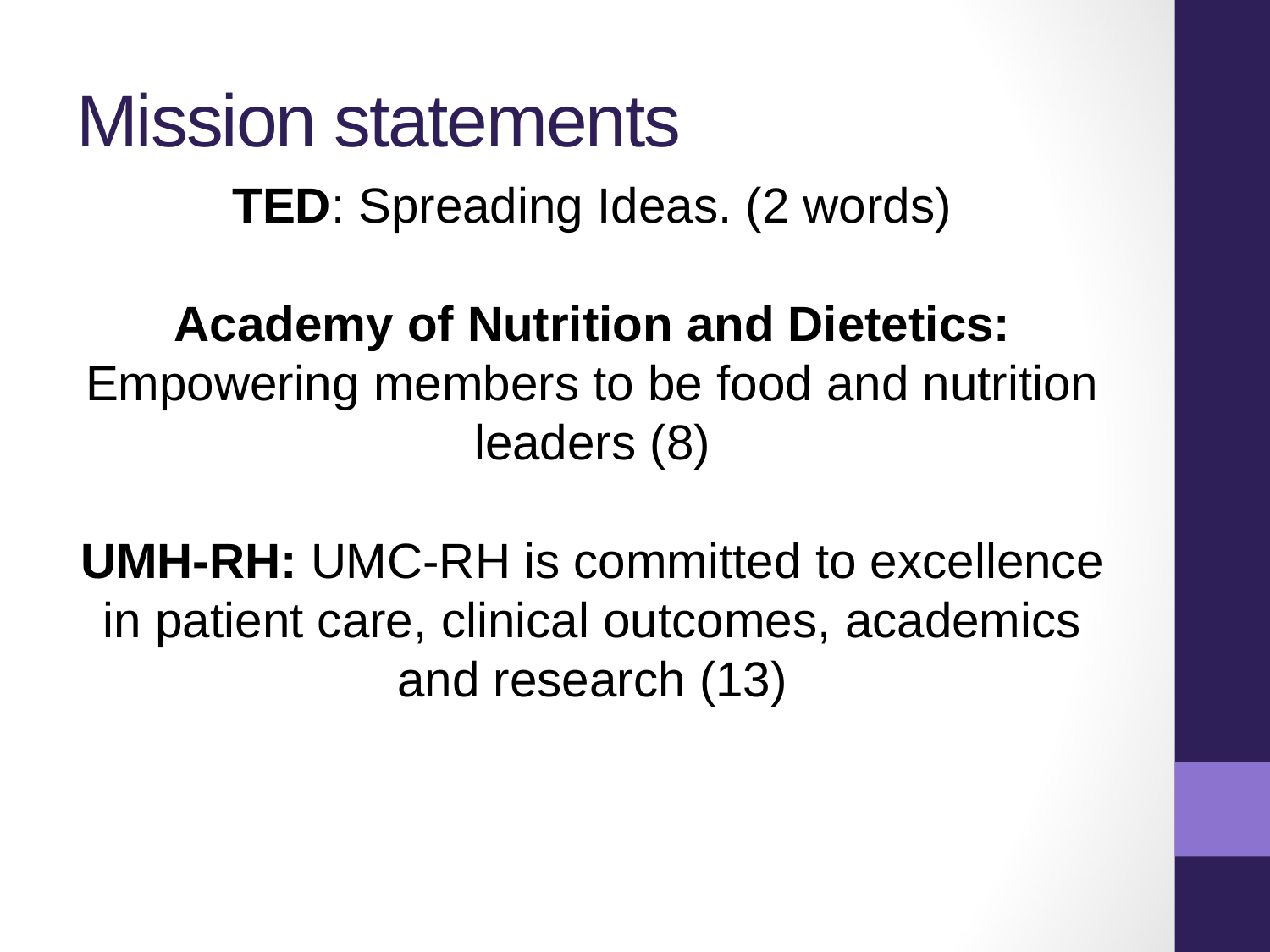

# Mission statements
TED: Spreading Ideas. (2 words)

Academy of Nutrition and Dietetics: Empowering members to be food and nutrition leaders (8)

UMH-RH: UMC-RH is committed to excellence in patient care, clinical outcomes, academics and research (13)